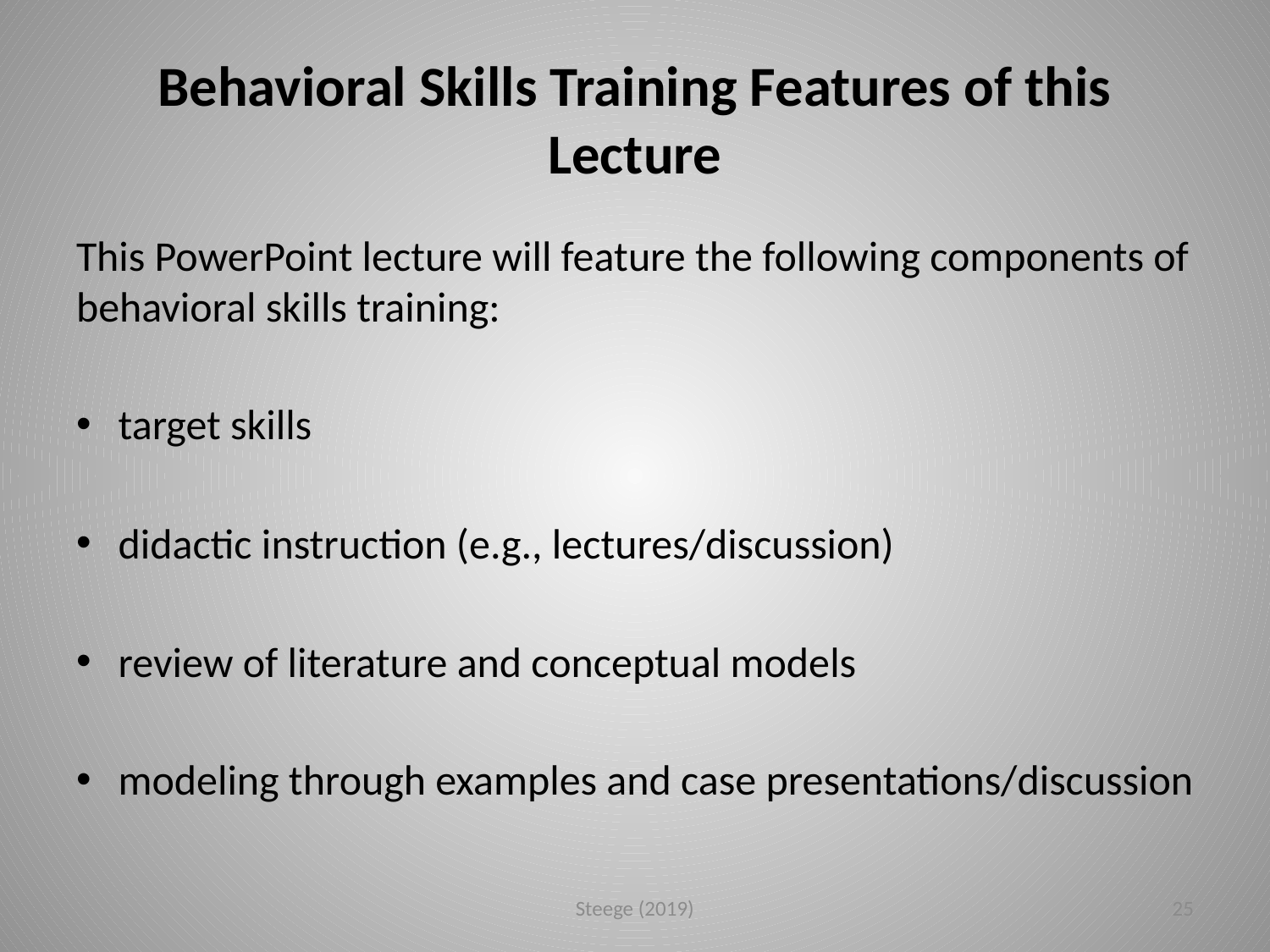

# Behavioral Skills Training Features of this Lecture
This PowerPoint lecture will feature the following components of behavioral skills training:

target skills

didactic instruction (e.g., lectures/discussion)

review of literature and conceptual models

modeling through examples and case presentations/discussion

Steege (2019)
25